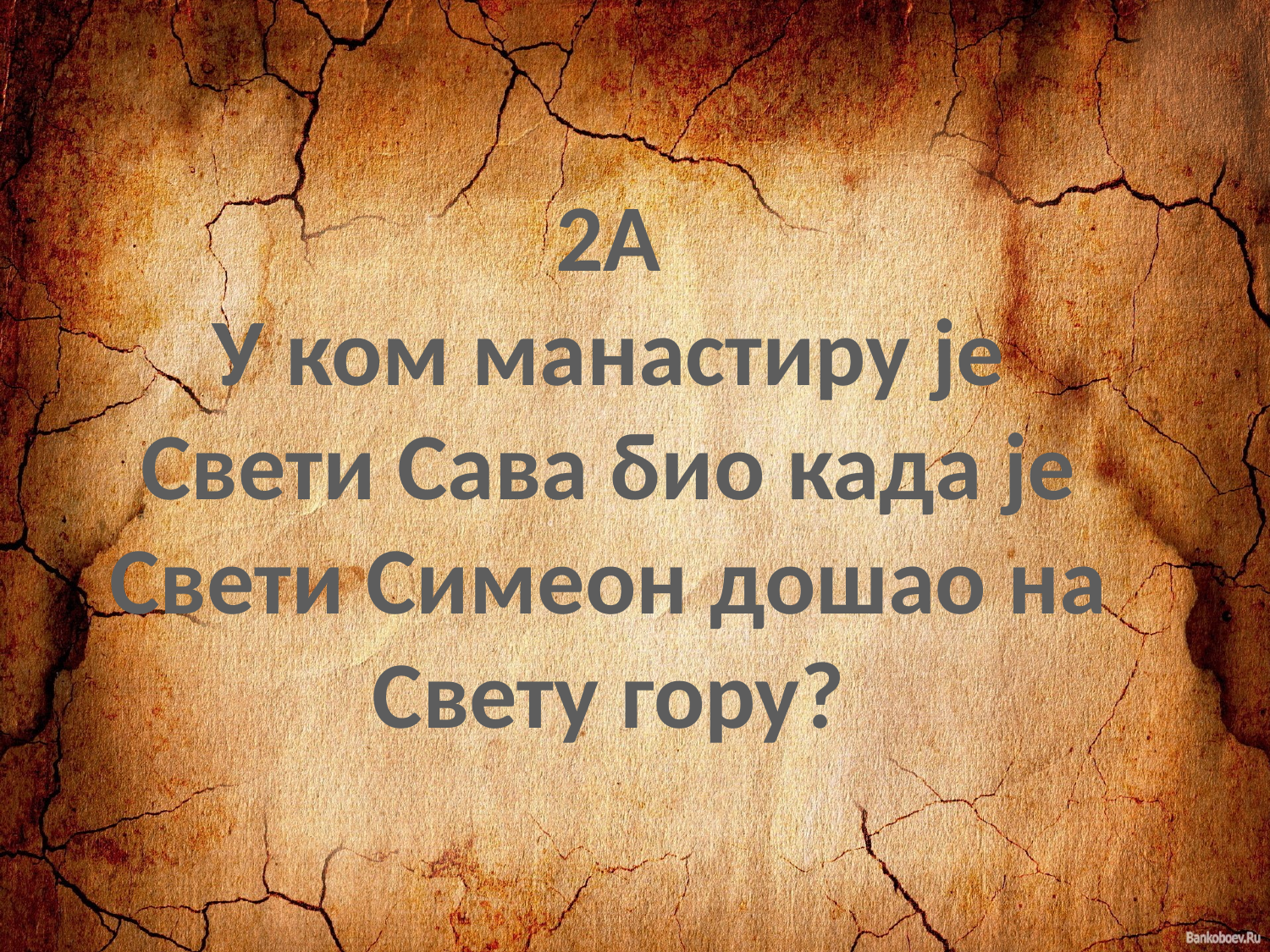

2А
У ком манастиру је Свети Сава био када је Свети Симеон дошао на Свету гору?